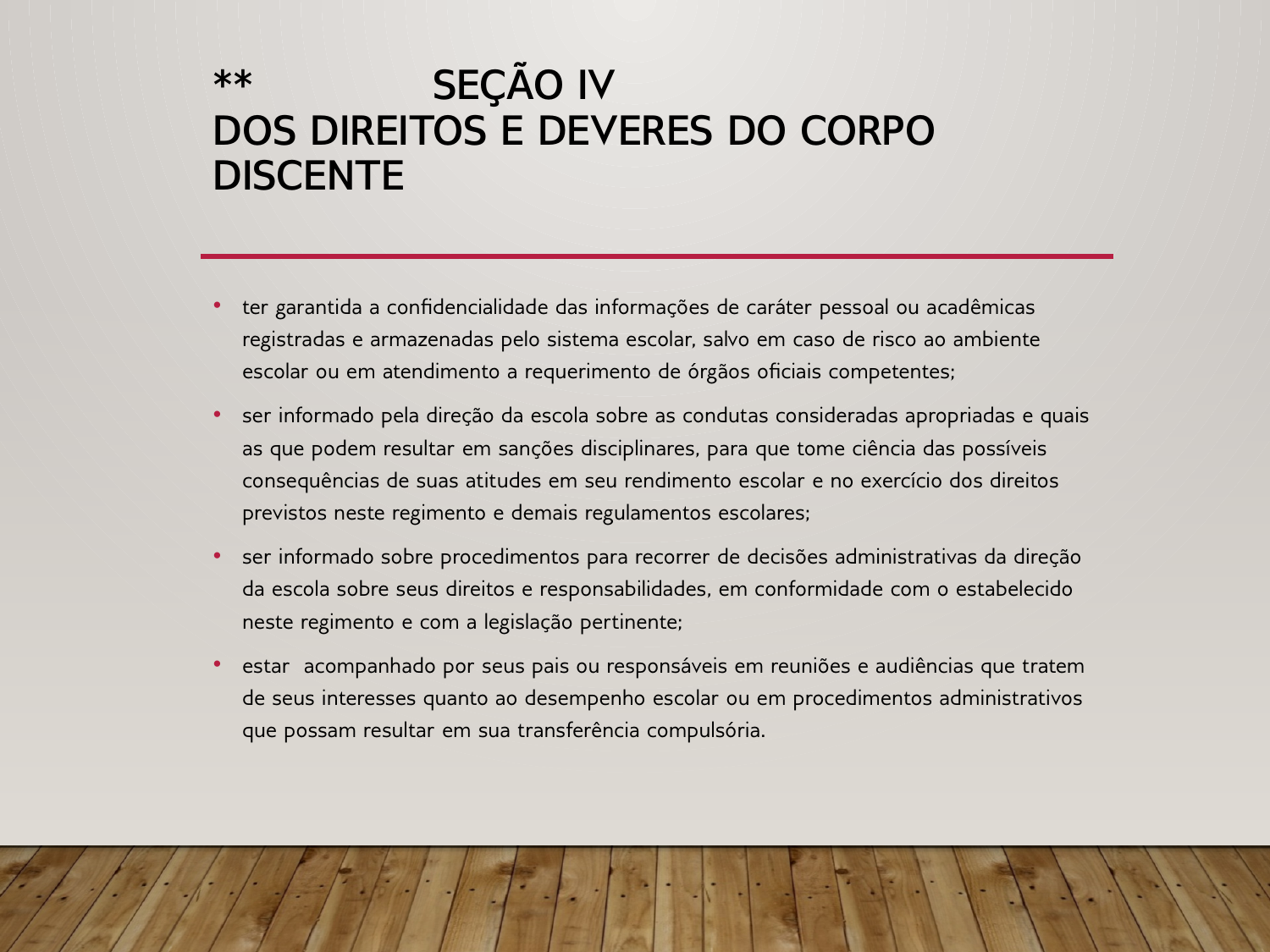

# **             Seção IV Dos Direitos e Deveres do Corpo Discente
ter garantida a confidencialidade das informações de caráter pessoal ou acadêmicas registradas e armazenadas pelo sistema escolar, salvo em caso de risco ao ambiente escolar ou em atendimento a requerimento de órgãos oficiais competentes;
ser informado pela direção da escola sobre as condutas consideradas apropriadas e quais as que podem resultar em sanções disciplinares, para que tome ciência das possíveis consequências de suas atitudes em seu rendimento escolar e no exercício dos direitos previstos neste regimento e demais regulamentos escolares;
ser informado sobre procedimentos para recorrer de decisões administrativas da direção da escola sobre seus direitos e responsabilidades, em conformidade com o estabelecido neste regimento e com a legislação pertinente;
estar  acompanhado por seus pais ou responsáveis em reuniões e audiências que tratem de seus interesses quanto ao desempenho escolar ou em procedimentos administrativos que possam resultar em sua transferência compulsória.